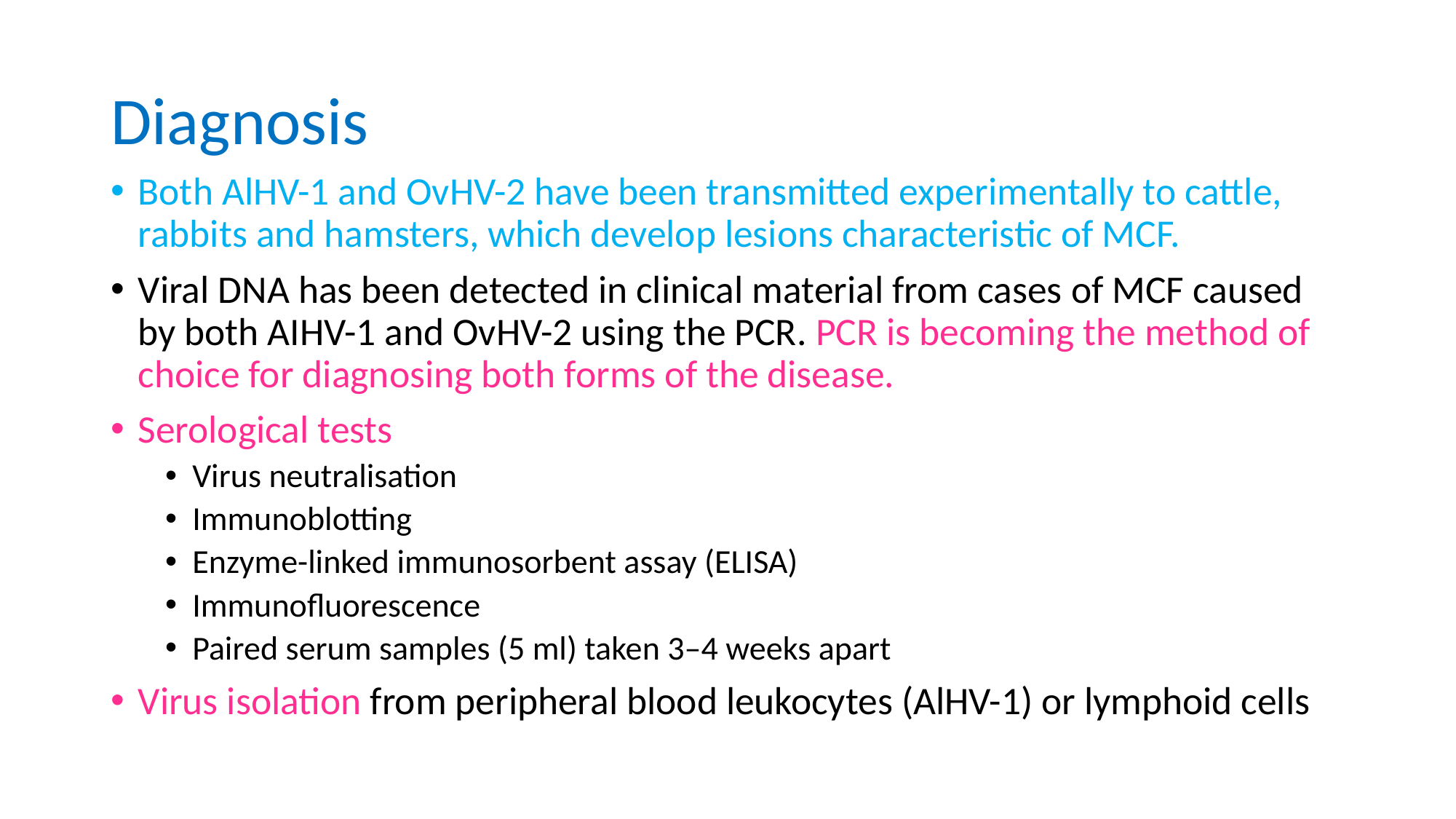

# Diagnosis
Both AlHV-1 and OvHV-2 have been transmitted experimentally to cattle, rabbits and hamsters, which develop lesions characteristic of MCF.
Viral DNA has been detected in clinical material from cases of MCF caused by both AIHV-1 and OvHV-2 using the PCR. PCR is becoming the method of choice for diagnosing both forms of the disease.
Serological tests
Virus neutralisation
Immunoblotting
Enzyme-linked immunosorbent assay (ELISA)
Immunofluorescence
Paired serum samples (5 ml) taken 3–4 weeks apart
Virus isolation from peripheral blood leukocytes (AlHV-1) or lymphoid cells